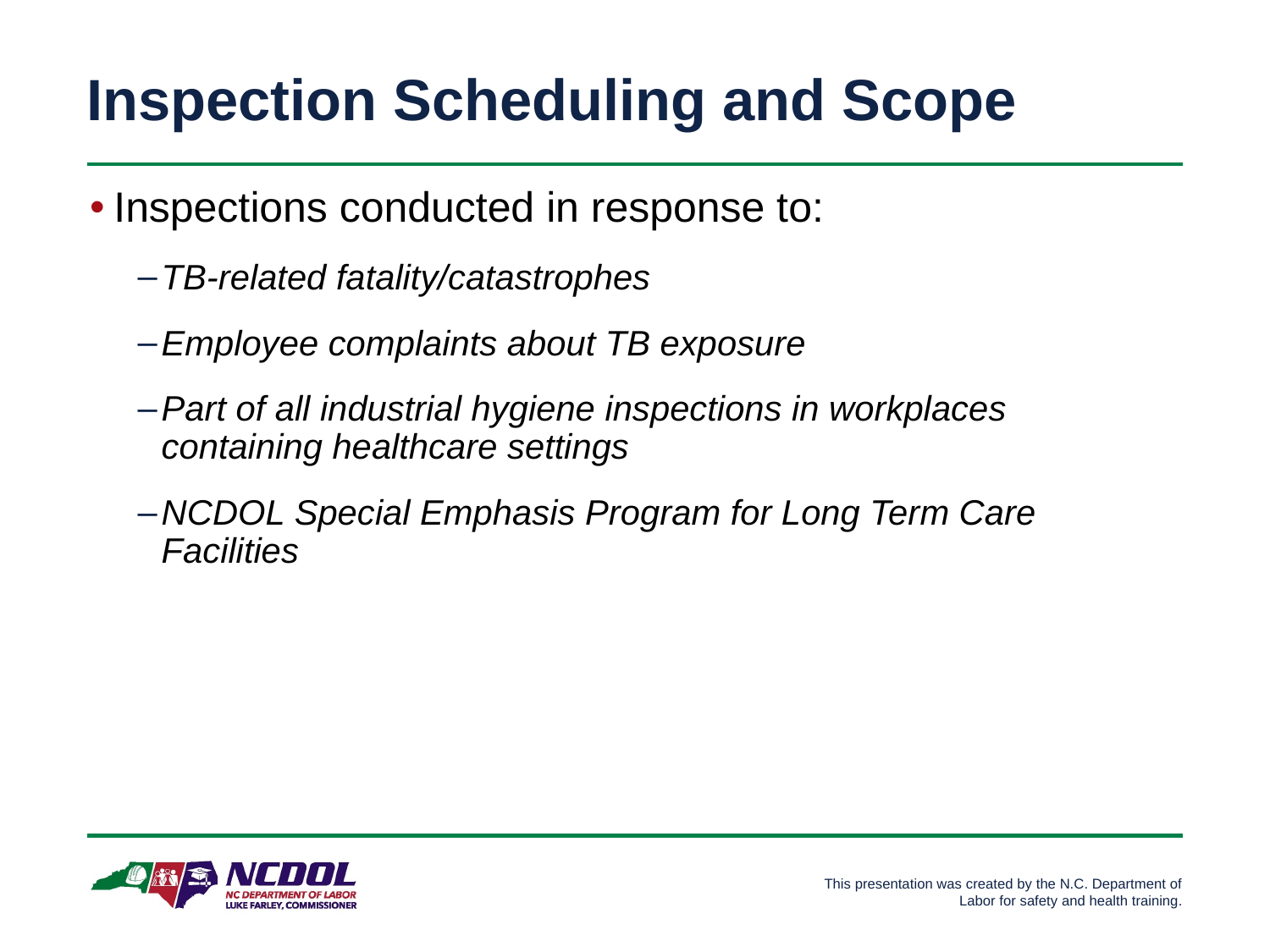

# Inspection Scheduling and Scope
Inspections conducted in response to:
TB-related fatality/catastrophes
Employee complaints about TB exposure
Part of all industrial hygiene inspections in workplaces containing healthcare settings
NCDOL Special Emphasis Program for Long Term Care Facilities